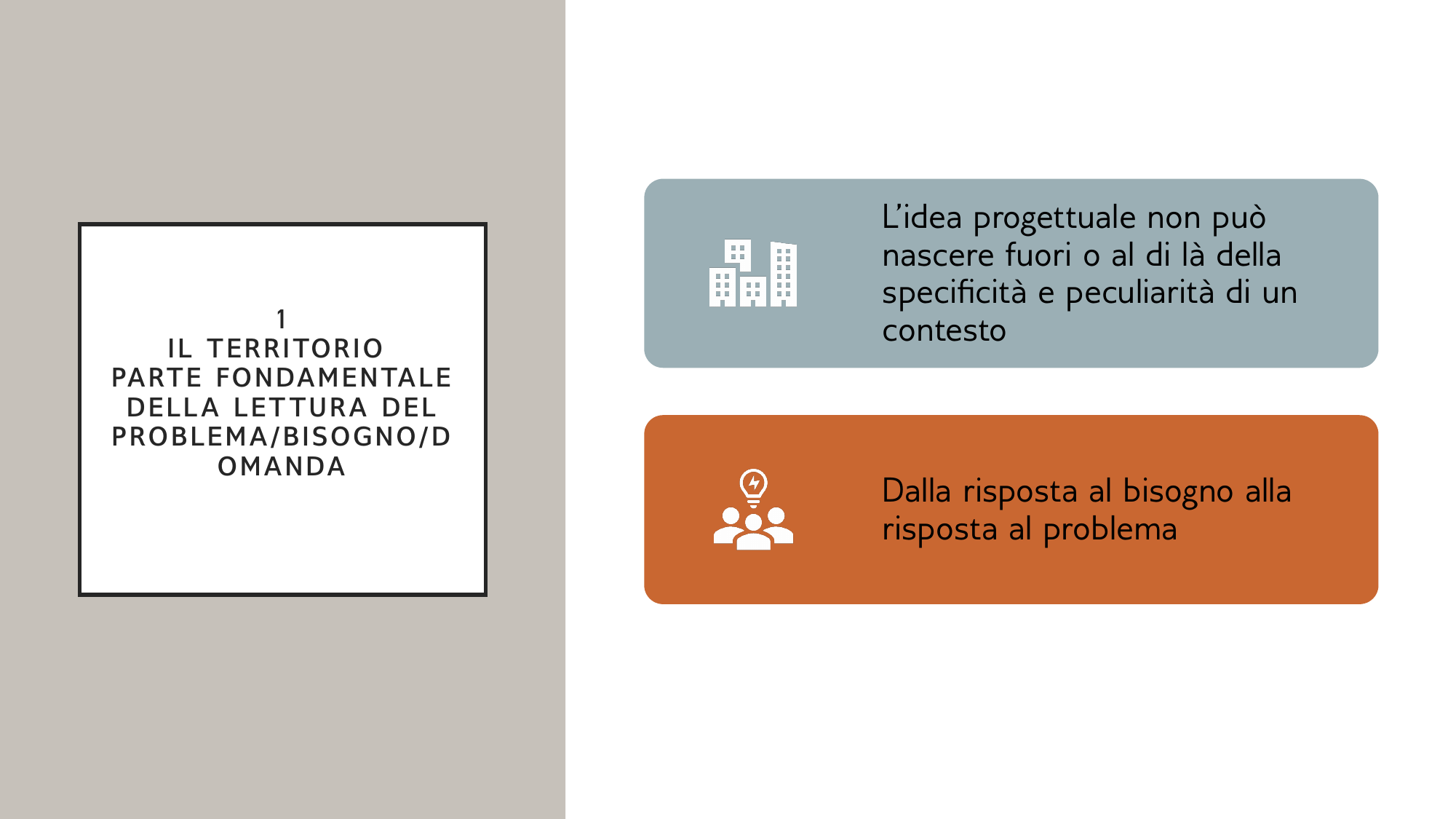

L’idea progettuale non può nascere fuori o al di là della specificità e peculiarità di un contesto
Dalla risposta al bisogno alla risposta al problema
# 1 il territorio parte fondamentale della lettura del problema/bisogno/domanda